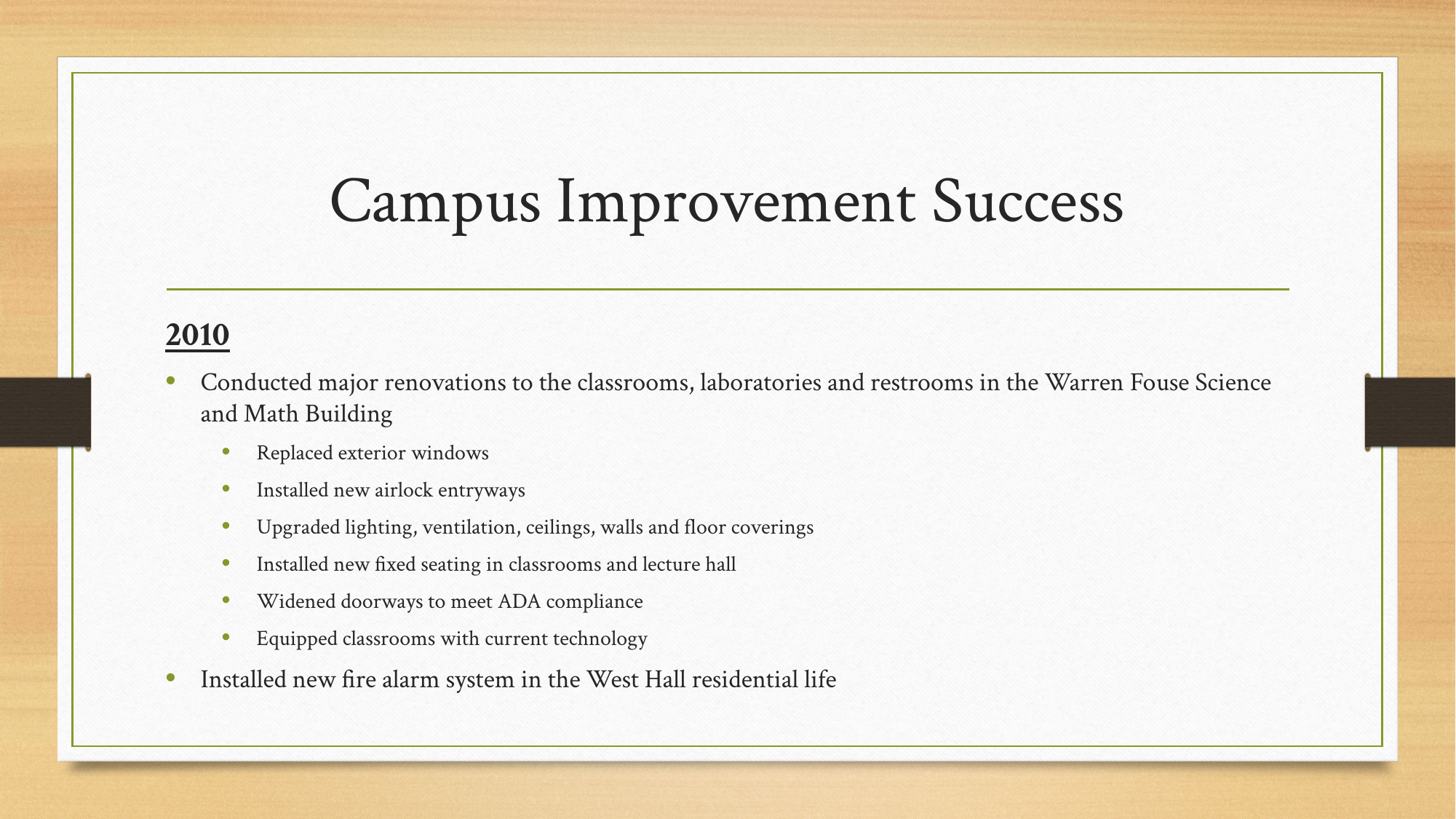

# Campus Improvement Success
2010
Conducted major renovations to the classrooms, laboratories and restrooms in the Warren Fouse Science and Math Building
Replaced exterior windows
Installed new airlock entryways
Upgraded lighting, ventilation, ceilings, walls and floor coverings
Installed new fixed seating in classrooms and lecture hall
Widened doorways to meet ADA compliance
Equipped classrooms with current technology
Installed new fire alarm system in the West Hall residential life